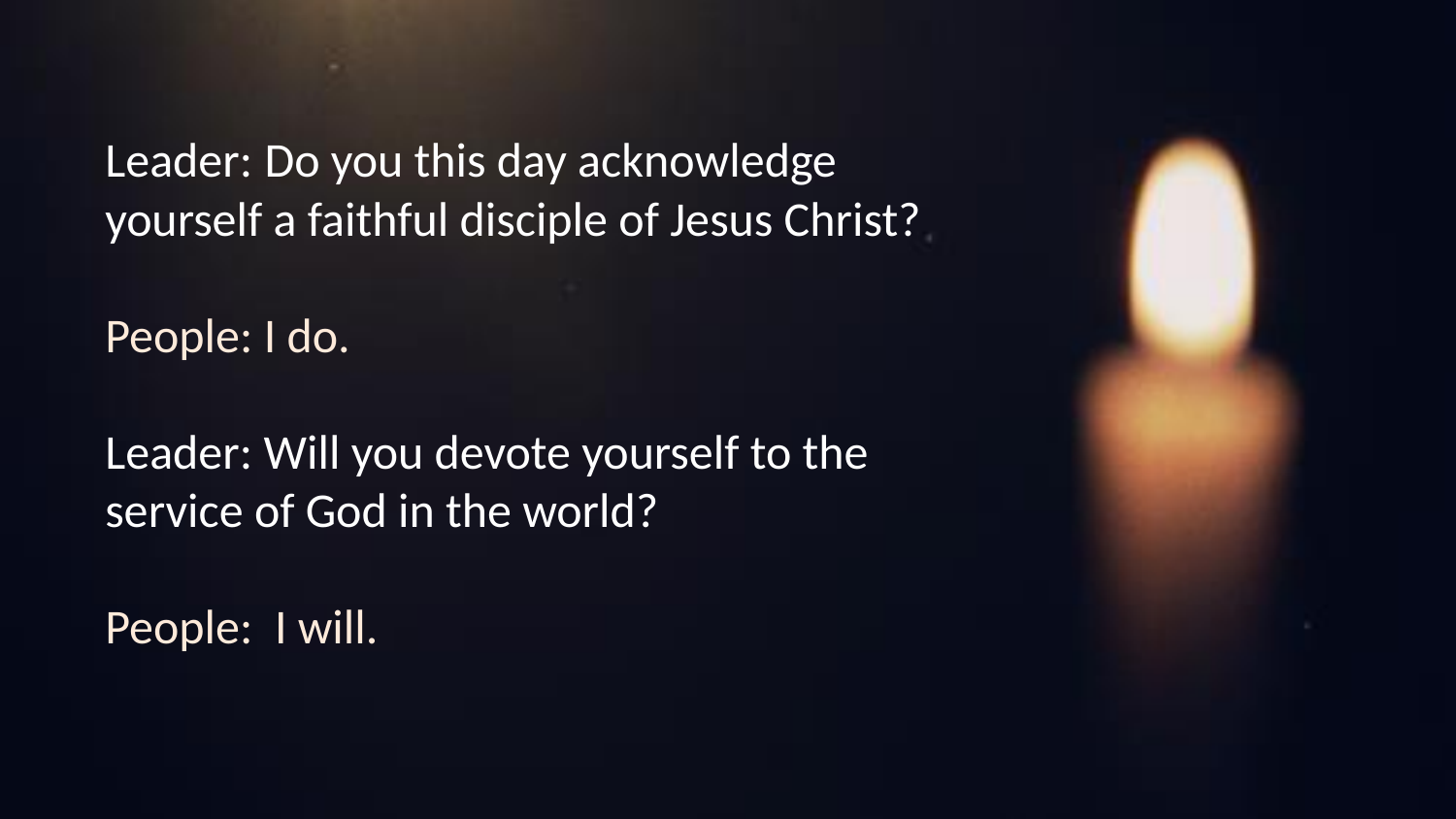

Leader: Do you this day acknowledge yourself a faithful disciple of Jesus Christ?

People: I do.

Leader: Will you devote yourself to the service of God in the world?

People:  I will.